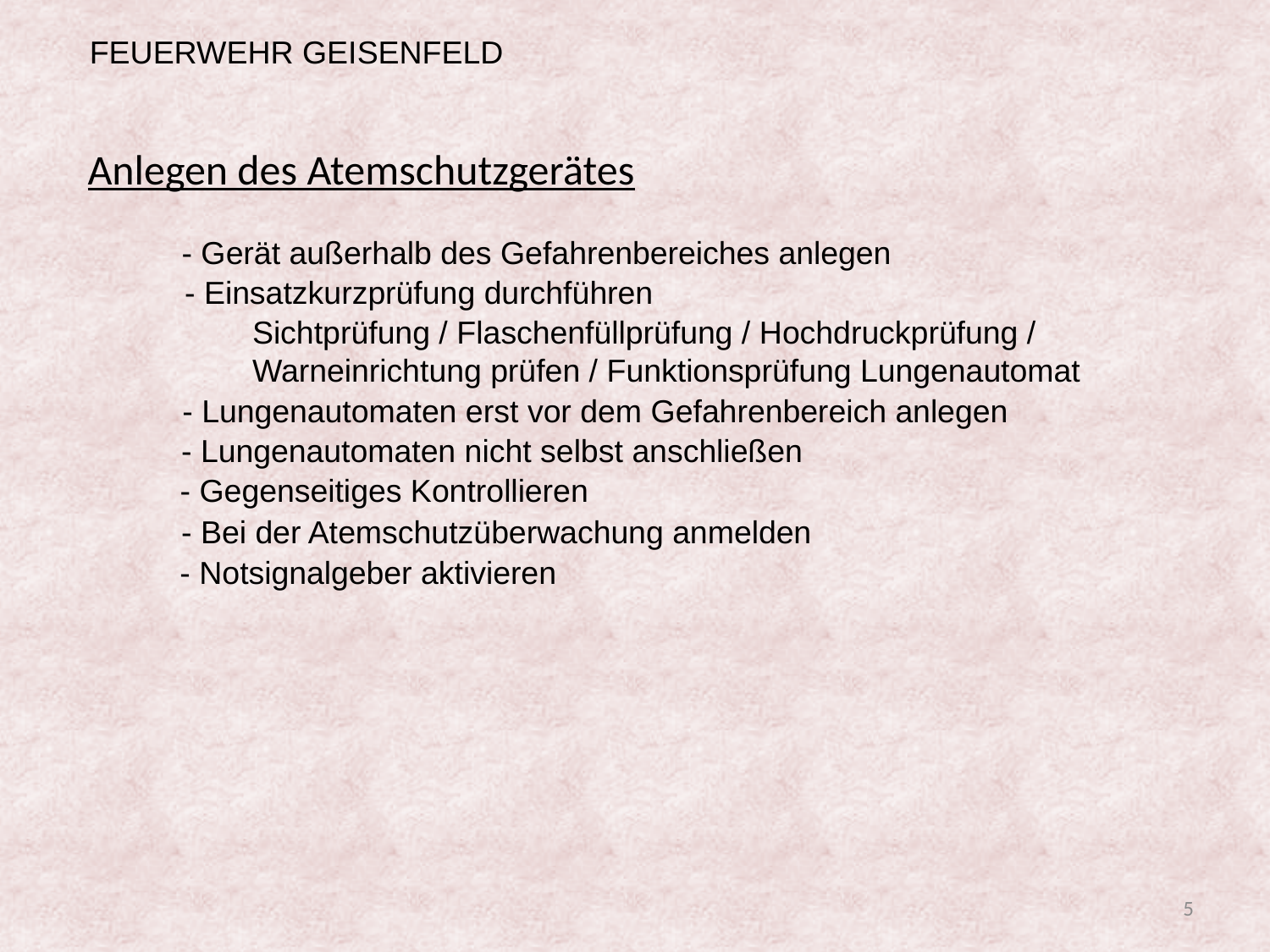

FEUERWEHR GEISENFELD
# Anlegen des Atemschutzgerätes
- Gerät außerhalb des Gefahrenbereiches anlegen
- Einsatzkurzprüfung durchführen
Sichtprüfung / Flaschenfüllprüfung / Hochdruckprüfung /
Warneinrichtung prüfen / Funktionsprüfung Lungenautomat
- Lungenautomaten erst vor dem Gefahrenbereich anlegen
- Lungenautomaten nicht selbst anschließen
- Gegenseitiges Kontrollieren
- Bei der Atemschutzüberwachung anmelden
- Notsignalgeber aktivieren
5